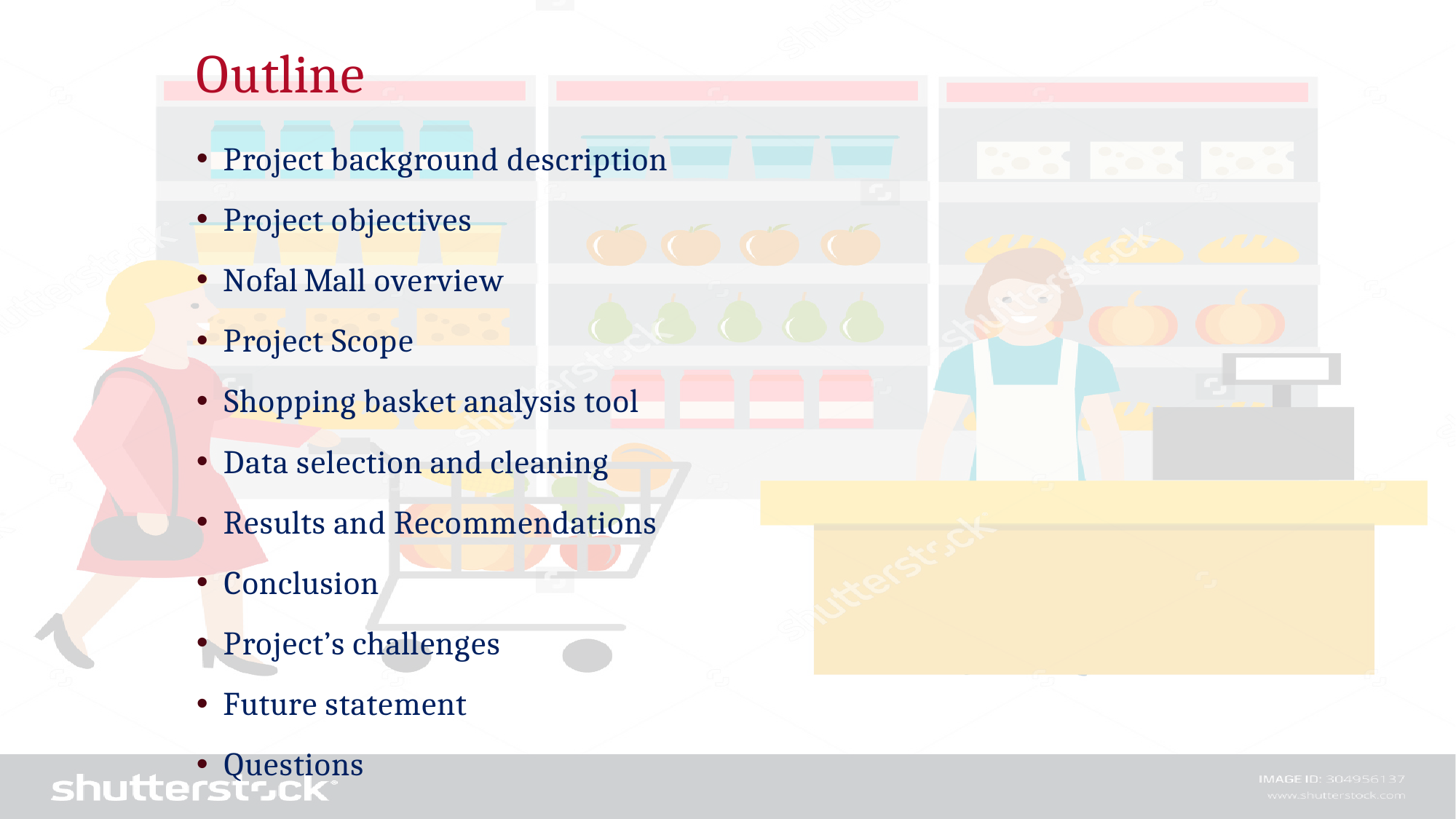

# Outline
Project background description
Project objectives
Nofal Mall overview
Project Scope
Shopping basket analysis tool
Data selection and cleaning
Results and Recommendations
Conclusion
Project’s challenges
Future statement
Questions